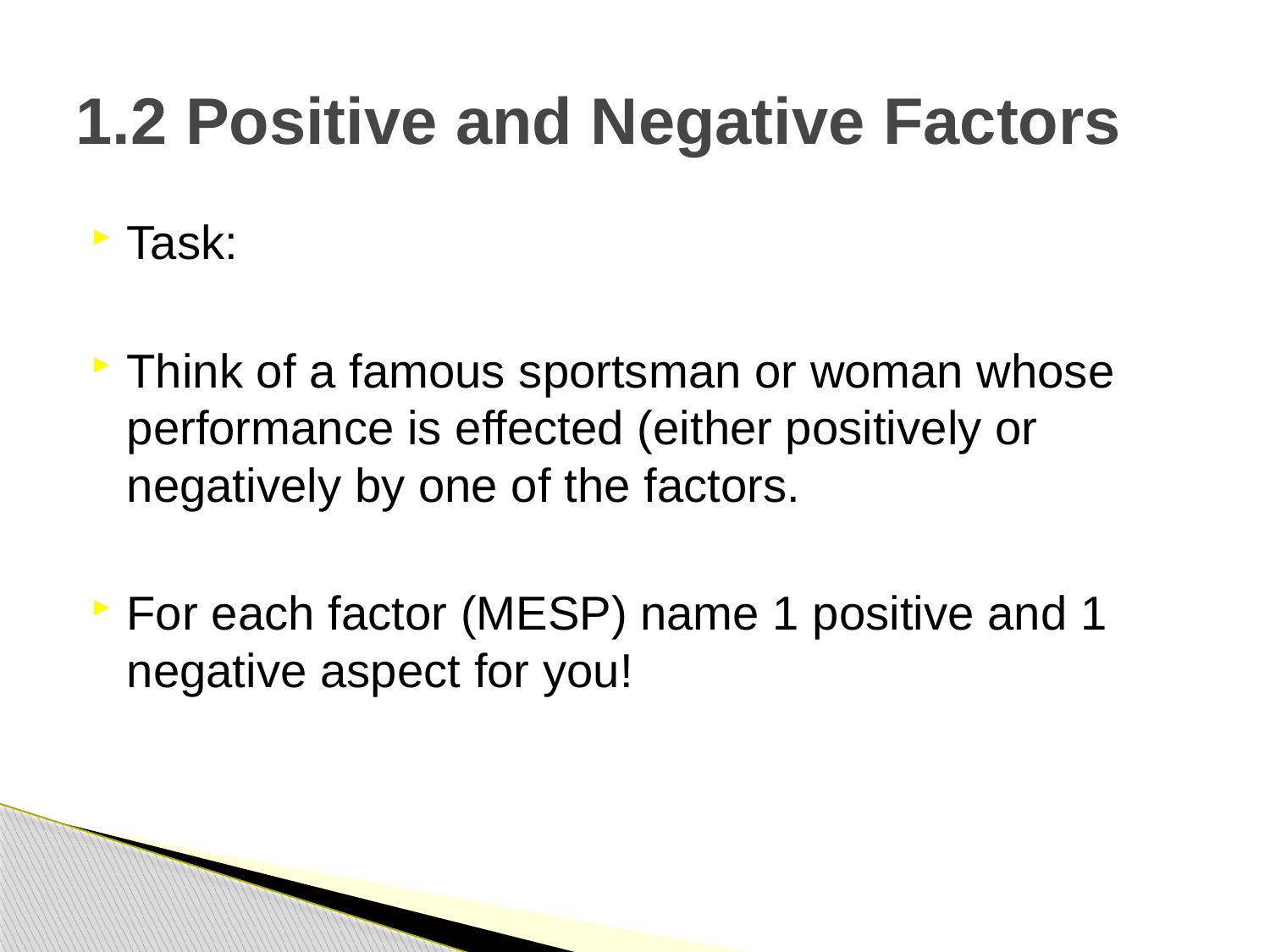

# 1.2 Positive and Negative Factors
Task:

Think of a famous sportsman or woman whose performance is effected (either positively or negatively by one of the factors.

For each factor (MESP) name 1 positive and 1 negative aspect for you!